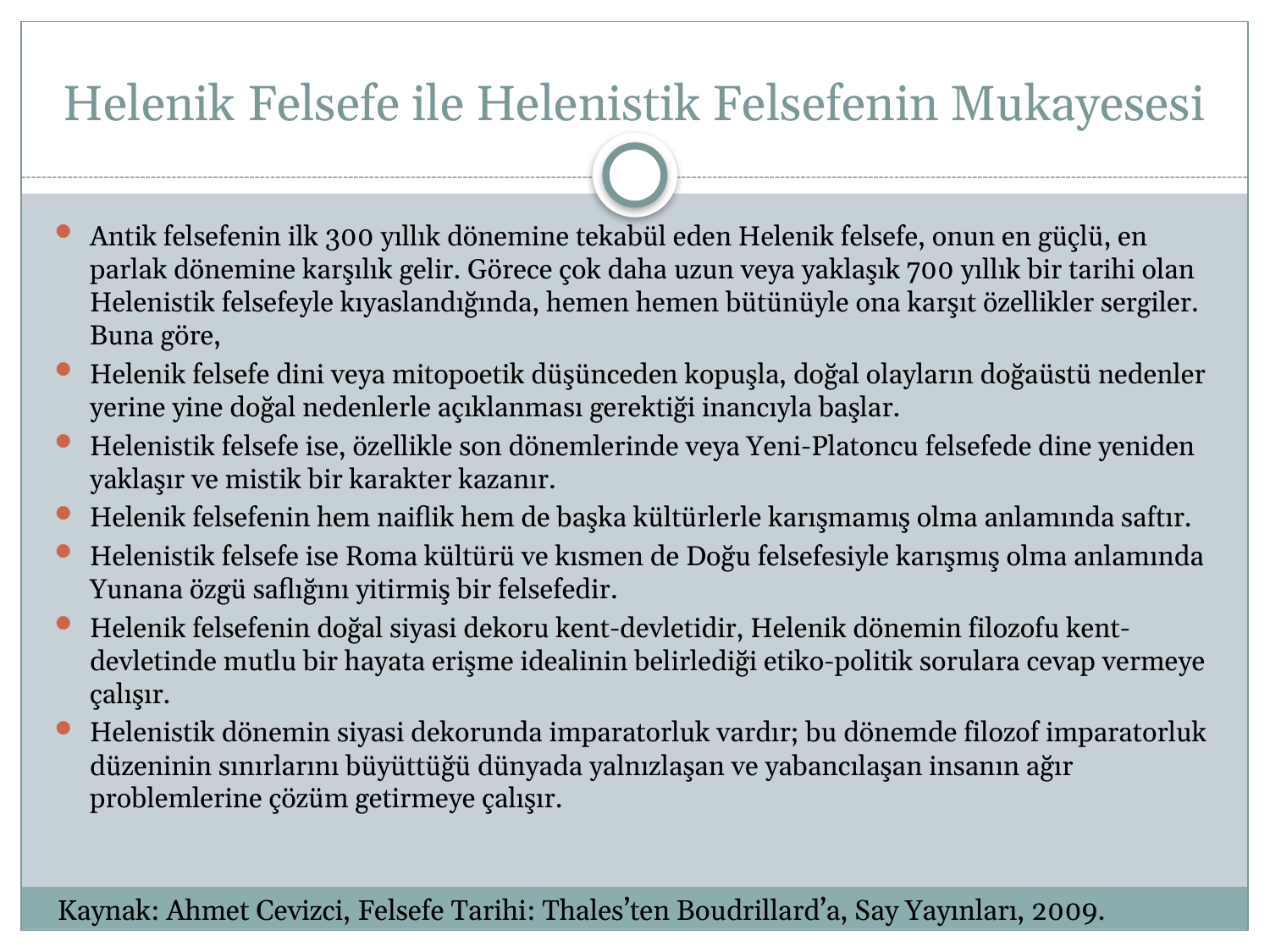

# Helenik Felsefe ile Helenistik Felsefenin Mukayesesi
Antik felsefenin ilk 300 yıllık dönemine tekabül eden Helenik felsefe, onun en güçlü, en parlak dönemine karşılık gelir. Görece çok daha uzun veya yaklaşık 700 yıllık bir tarihi olan Helenistik felsefeyle kıyaslandığında, hemen hemen bütünüyle ona karşıt özellikler sergiler. Buna göre,
Helenik felsefe dini veya mitopoetik düşünceden kopuşla, doğal olayların doğaüstü nedenler yerine yine doğal nedenlerle açıklanması gerektiği inancıyla başlar.
Helenistik felsefe ise, özellikle son dönemlerinde veya Yeni-Platoncu felsefede dine yeniden yaklaşır ve mistik bir karakter kazanır.
Helenik felsefenin hem naiflik hem de başka kültürlerle karışmamış olma anlamında saftır.
Helenistik felsefe ise Roma kültürü ve kısmen de Doğu felsefesiyle karışmış olma anlamında Yunana özgü saflığını yitirmiş bir felsefedir.
Helenik felsefenin doğal siyasi dekoru kent-devletidir, Helenik dönemin filozofu kent-devletinde mutlu bir hayata erişme idealinin belirlediği etiko-politik sorulara cevap vermeye çalışır.
Helenistik dönemin siyasi dekorunda imparatorluk vardır; bu dönemde filozof imparatorluk düzeninin sınırlarını büyüttüğü dünyada yalnızlaşan ve yabancılaşan insanın ağır problemlerine çözüm getirmeye çalışır.
Kaynak: Ahmet Cevizci, Felsefe Tarihi: Thales’ten Boudrillard’a, Say Yayınları, 2009.